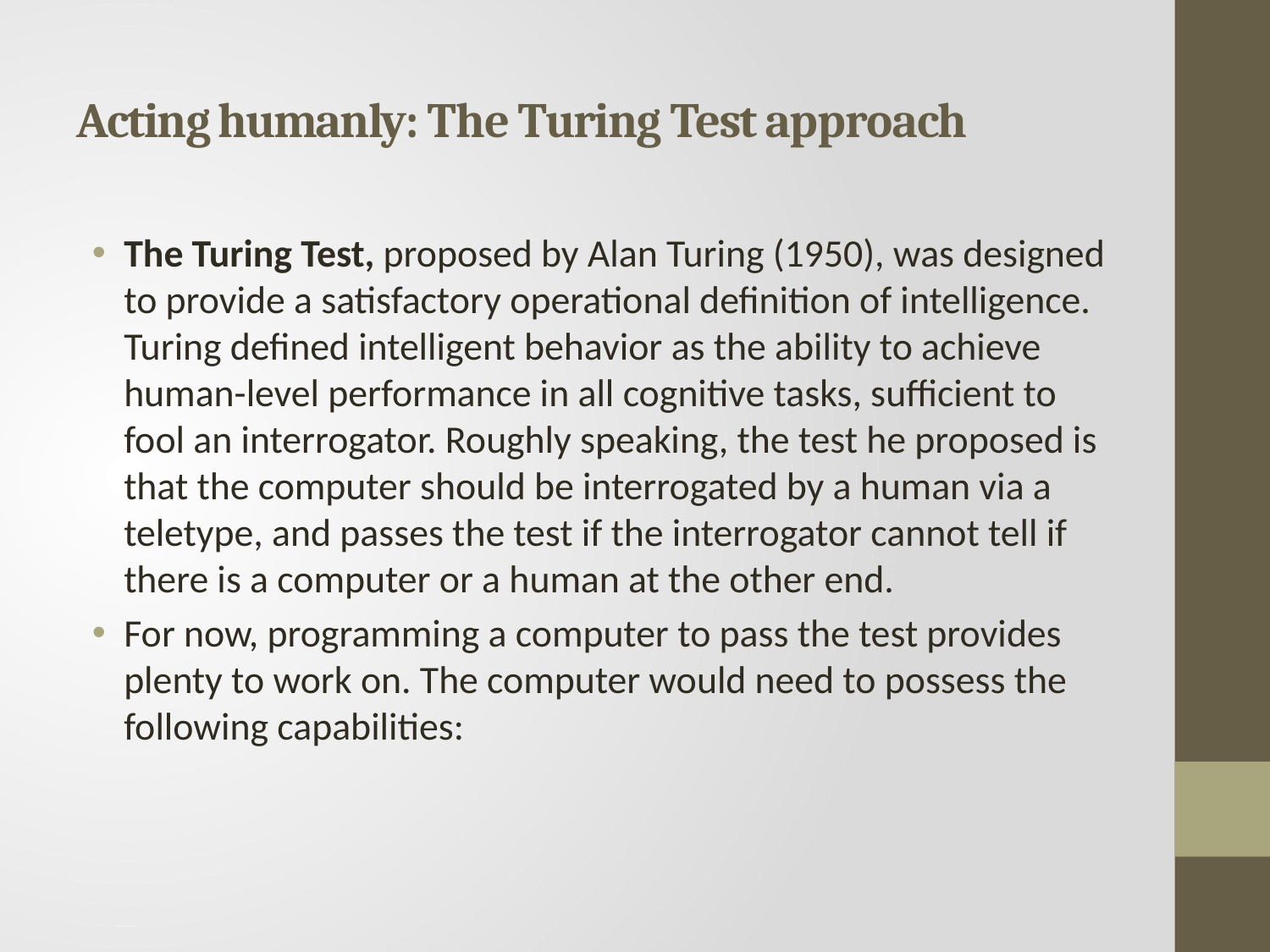

# Acting humanly: The Turing Test approach
The Turing Test, proposed by Alan Turing (1950), was designed to provide a satisfactory operational definition of intelligence. Turing defined intelligent behavior as the ability to achieve human-level performance in all cognitive tasks, sufficient to fool an interrogator. Roughly speaking, the test he proposed is that the computer should be interrogated by a human via a teletype, and passes the test if the interrogator cannot tell if there is a computer or a human at the other end.
For now, programming a computer to pass the test provides plenty to work on. The computer would need to possess the following capabilities: